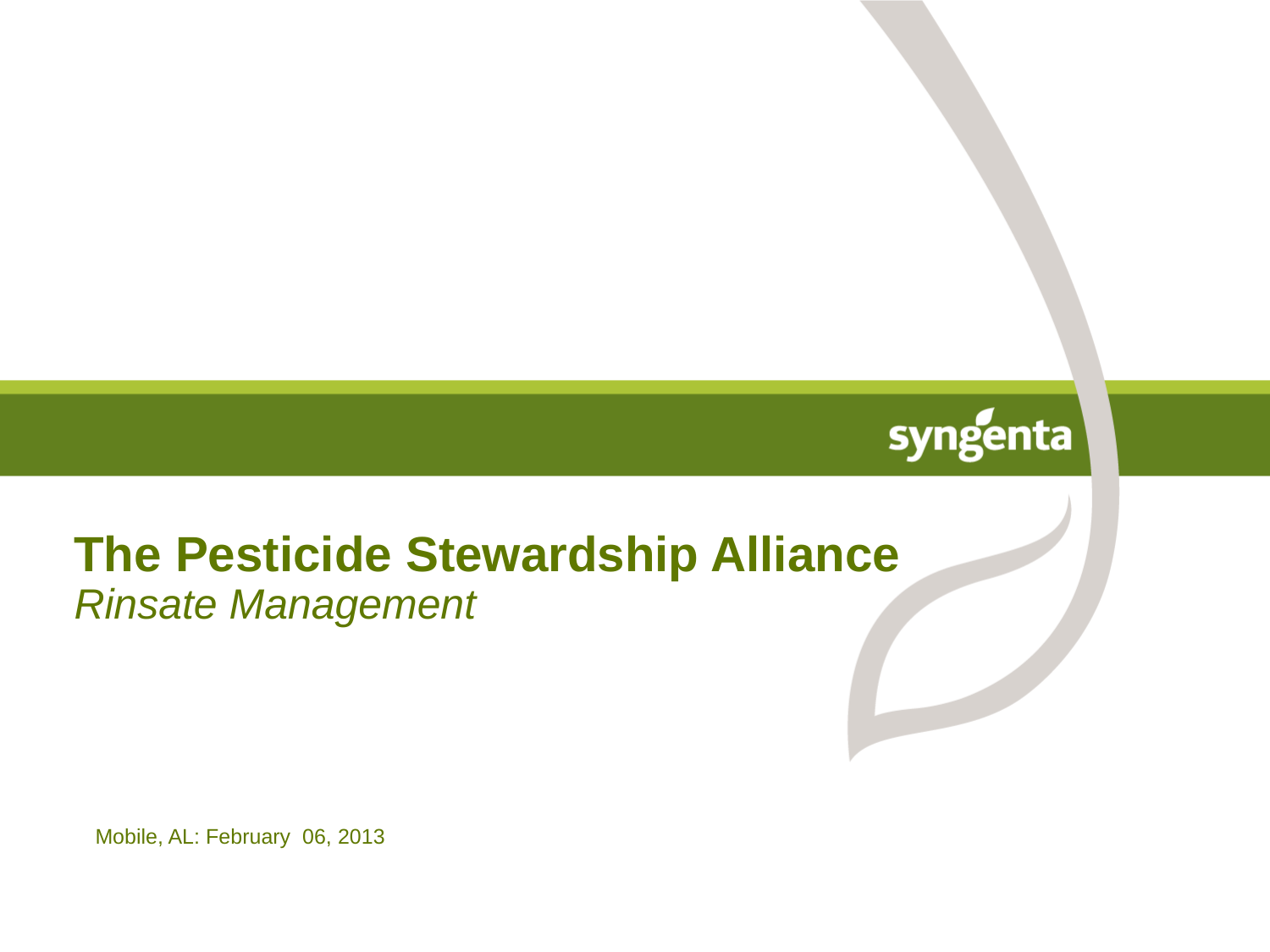

# The Pesticide Stewardship Alliance Rinsate Management
Mobile, AL: February  06, 2013